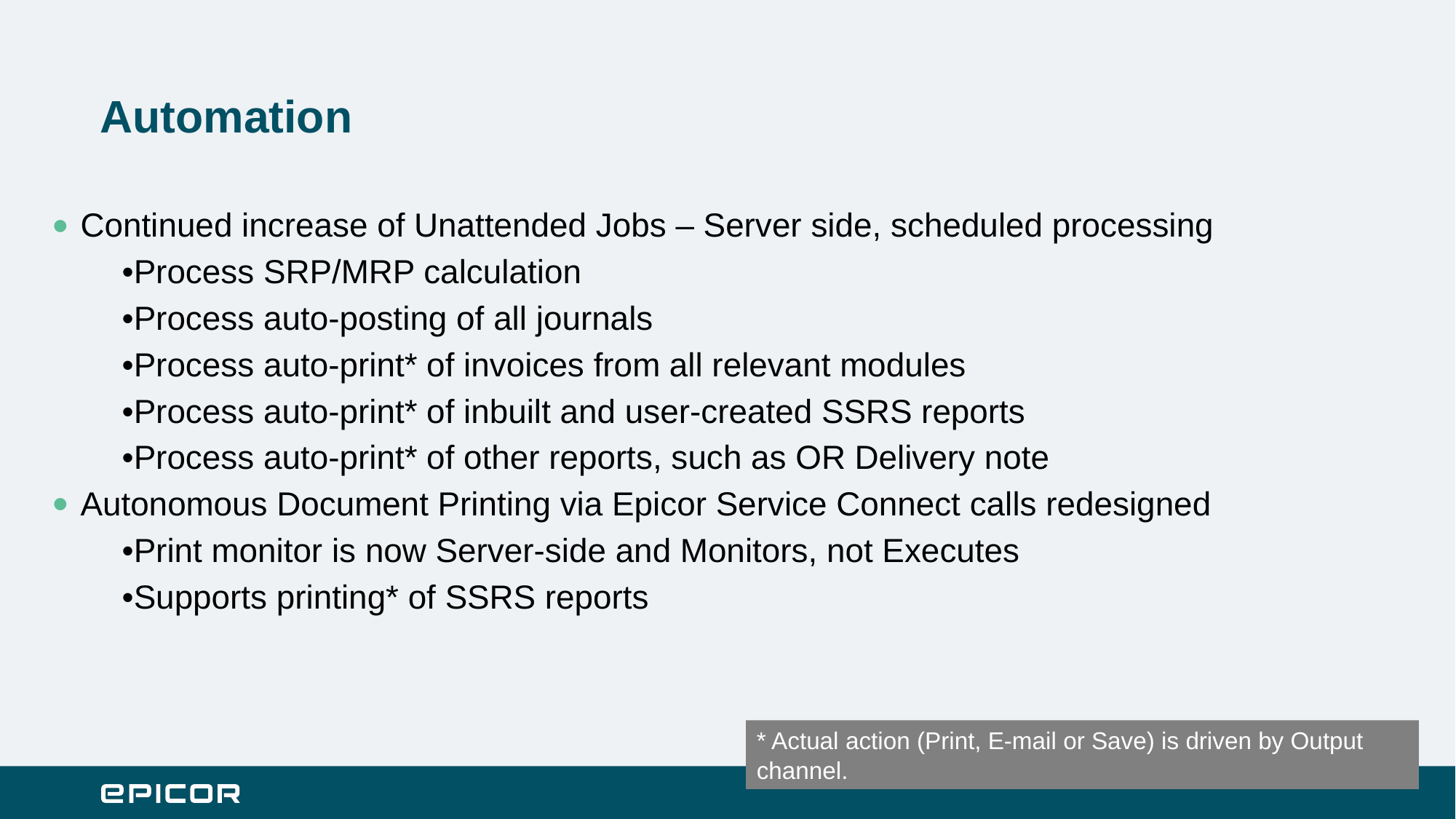

# Automation
Continued increase of Unattended Jobs – Server side, scheduled processing
Process SRP/MRP calculation
Process auto-posting of all journals
Process auto-print* of invoices from all relevant modules
Process auto-print* of inbuilt and user-created SSRS reports
Process auto-print* of other reports, such as OR Delivery note
Autonomous Document Printing via Epicor Service Connect calls redesigned
Print monitor is now Server-side and Monitors, not Executes
Supports printing* of SSRS reports

* Actual action (Print, E-mail or Save) is driven by Output channel.